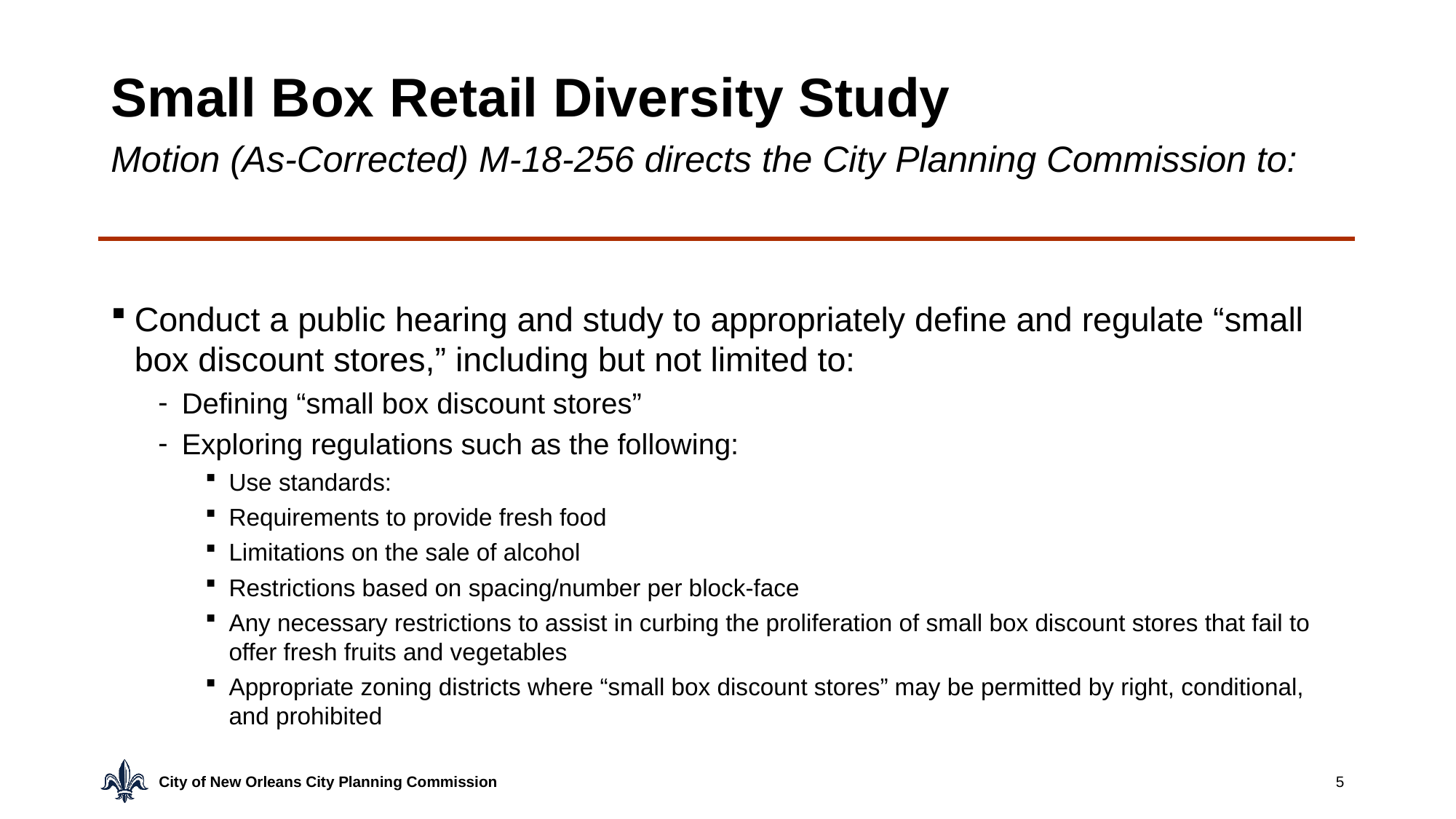

# Small Box Retail Diversity Study
Motion (As-Corrected) M-18-256 directs the City Planning Commission to:
Conduct a public hearing and study to appropriately define and regulate “small box discount stores,” including but not limited to:
Defining “small box discount stores”
Exploring regulations such as the following:
Use standards:
Requirements to provide fresh food
Limitations on the sale of alcohol
Restrictions based on spacing/number per block-face
Any necessary restrictions to assist in curbing the proliferation of small box discount stores that fail to offer fresh fruits and vegetables
Appropriate zoning districts where “small box discount stores” may be permitted by right, conditional, and prohibited